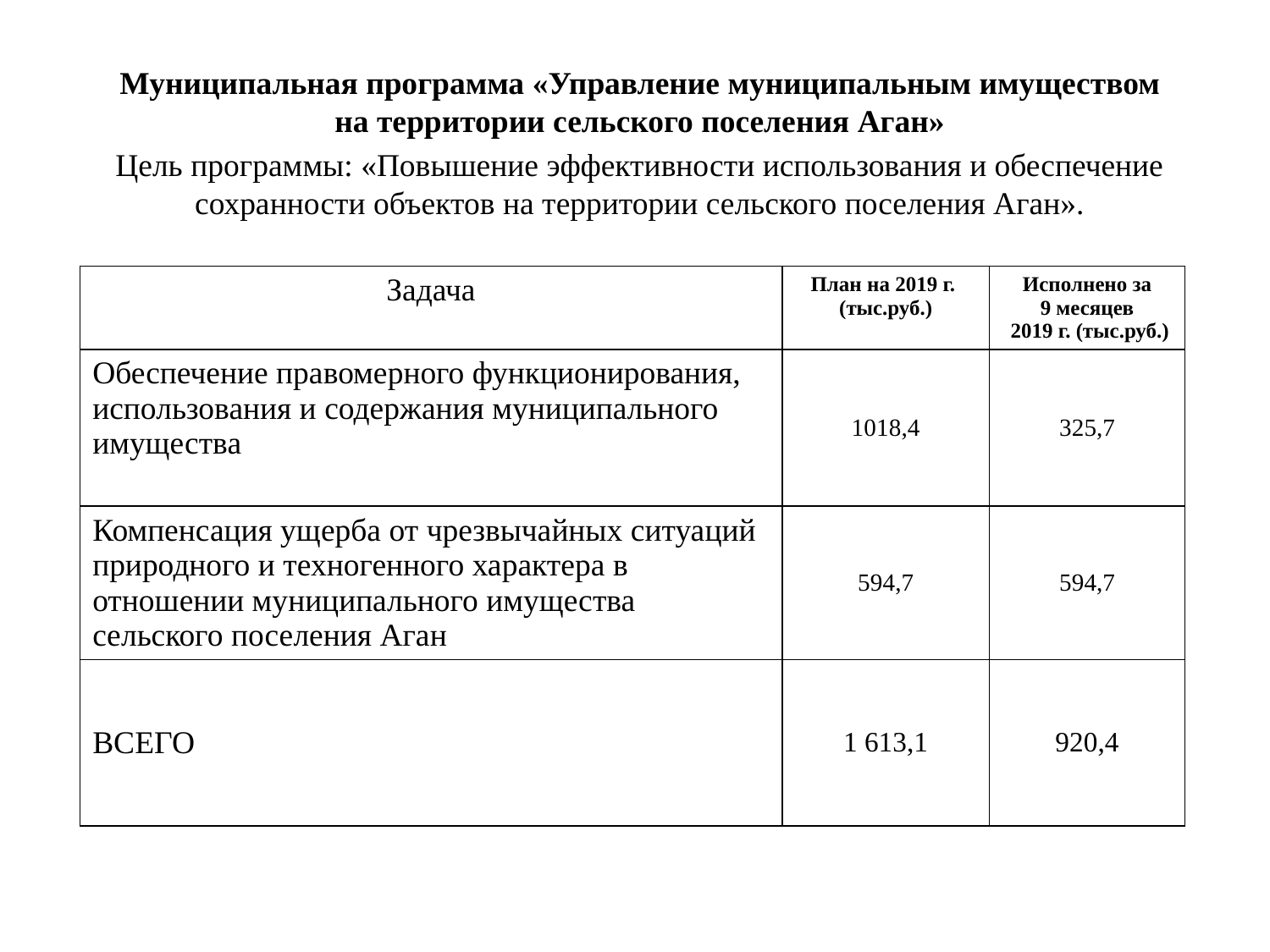

Муниципальная программа «Управление муниципальным имуществом на территории сельского поселения Аган»
Цель программы: «Повышение эффективности использования и обеспечение сохранности объектов на территории сельского поселения Аган».

| Задача | План на 2019 г. (тыс.руб.) | Исполнено за 9 месяцев 2019 г. (тыс.руб.) |
| --- | --- | --- |
| Обеспечение правомерного функционирования, использования и содержания муниципального имущества | 1018,4 | 325,7 |
| Компенсация ущерба от чрезвычайных ситуаций природного и техногенного характера в отношении муниципального имущества сельского поселения Аган | 594,7 | 594,7 |
| ВСЕГО | 1 613,1 | 920,4 |